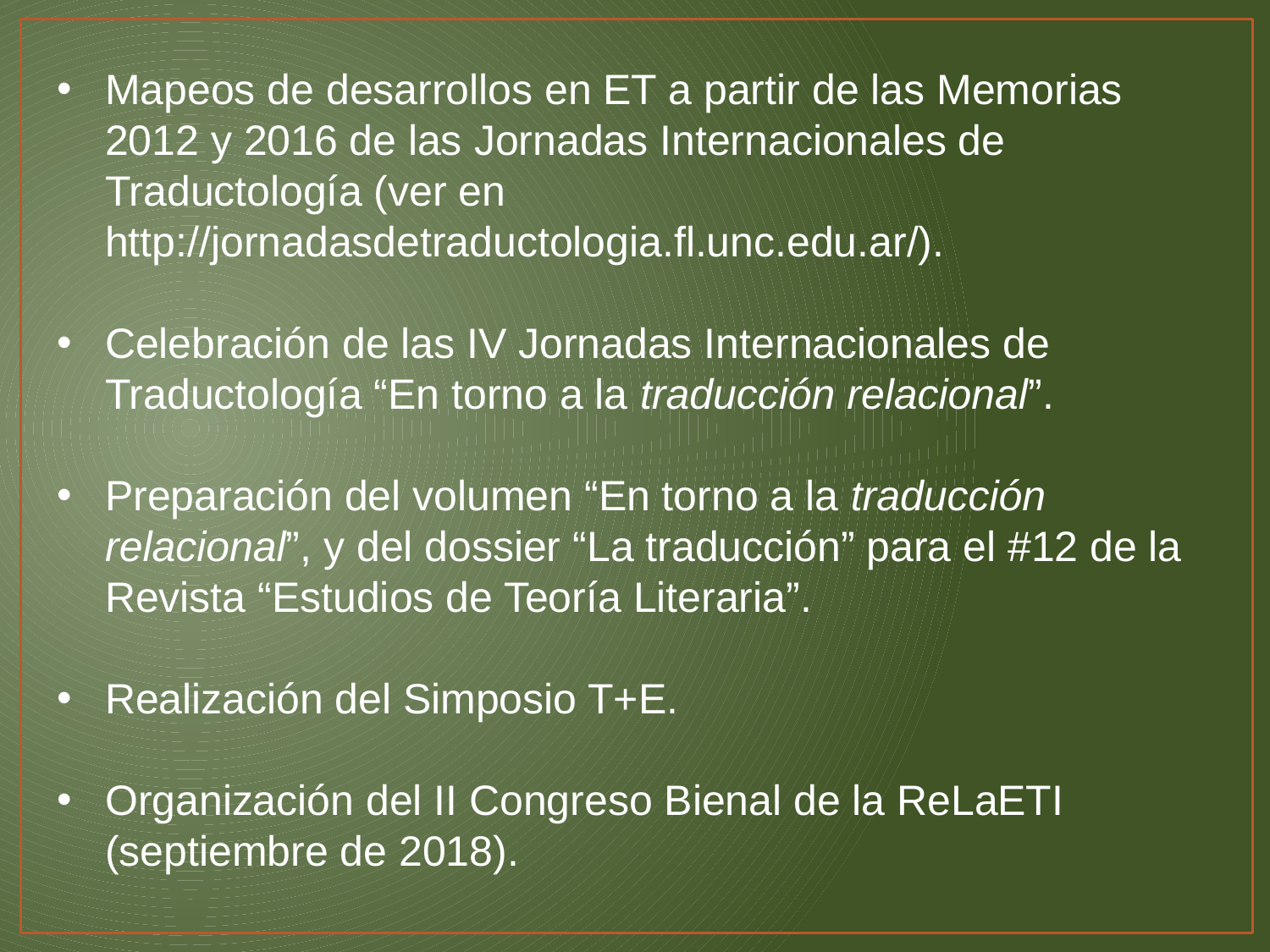

Mapeos de desarrollos en ET a partir de las Memorias 2012 y 2016 de las Jornadas Internacionales de Traductología (ver en http://jornadasdetraductologia.fl.unc.edu.ar/).

Celebración de las IV Jornadas Internacionales de Traductología “En torno a la traducción relacional”.

Preparación del volumen “En torno a la traducción relacional”, y del dossier “La traducción” para el #12 de la Revista “Estudios de Teoría Literaria”.

Realización del Simposio T+E.

Organización del II Congreso Bienal de la ReLaETI (septiembre de 2018).